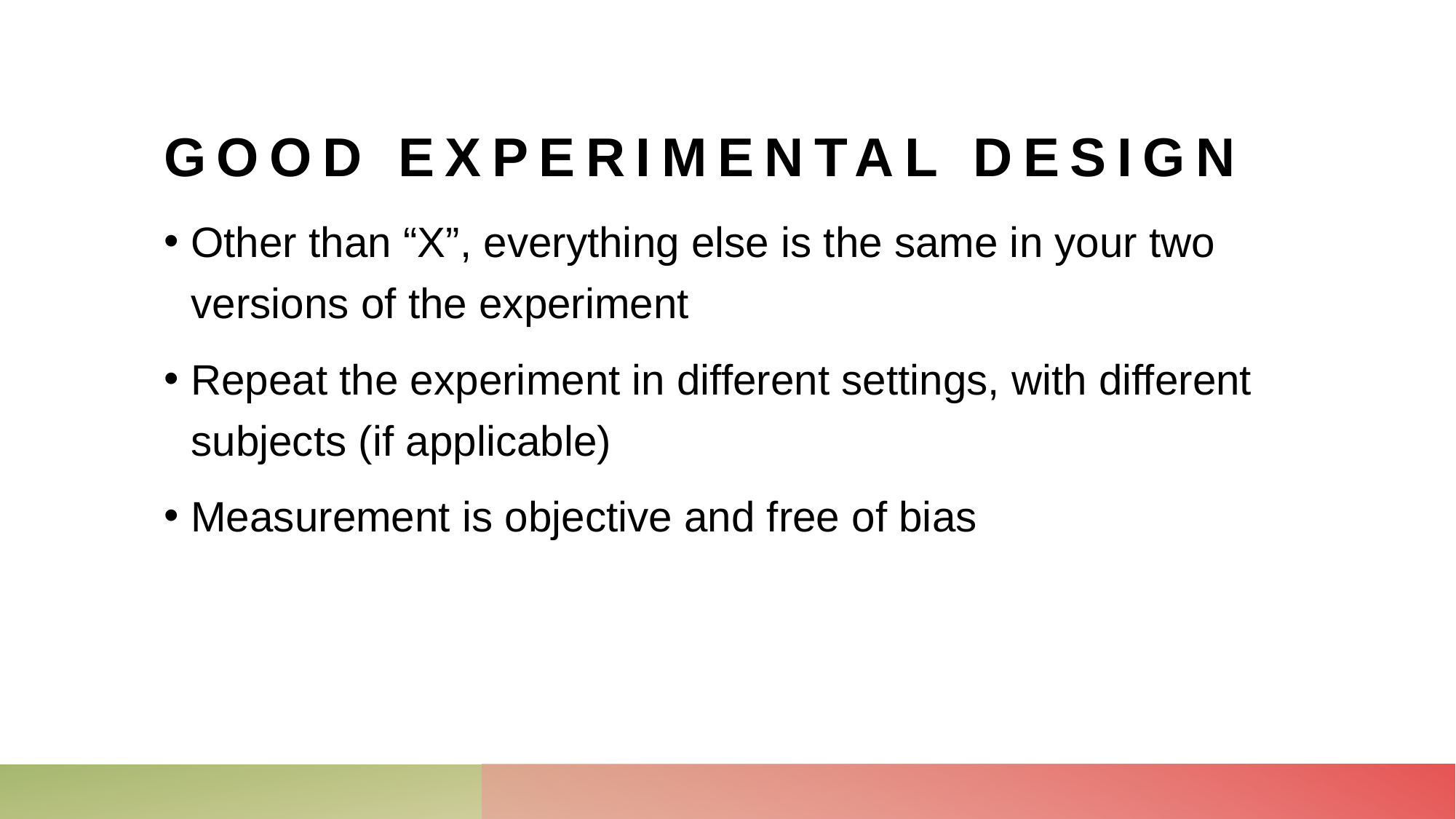

# Good Experimental Design
Other than “X”, everything else is the same in your two versions of the experiment
Repeat the experiment in different settings, with different subjects (if applicable)
Measurement is objective and free of bias